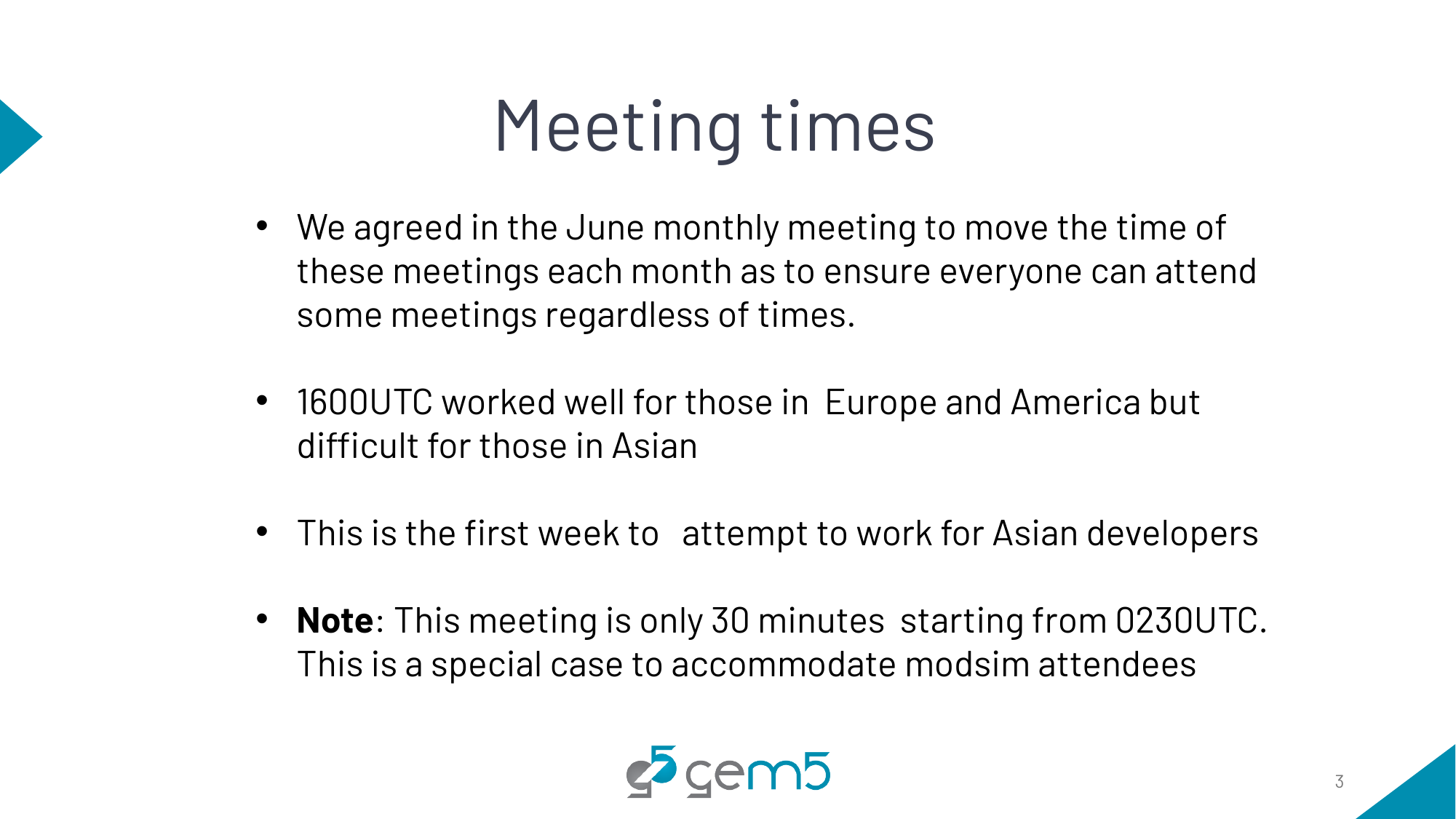

# Meeting times
We agreed in the June monthly meeting to move the time of these meetings each month as to ensure everyone can attend some meetings regardless of times.

1600UTC worked well for those in  Europe and America but difficult for those in Asian

This is the first week to   attempt to work for Asian developers

Note: This meeting is only 30 minutes  starting from 0230UTC. This is a special case to accommodate modsim attendees
3